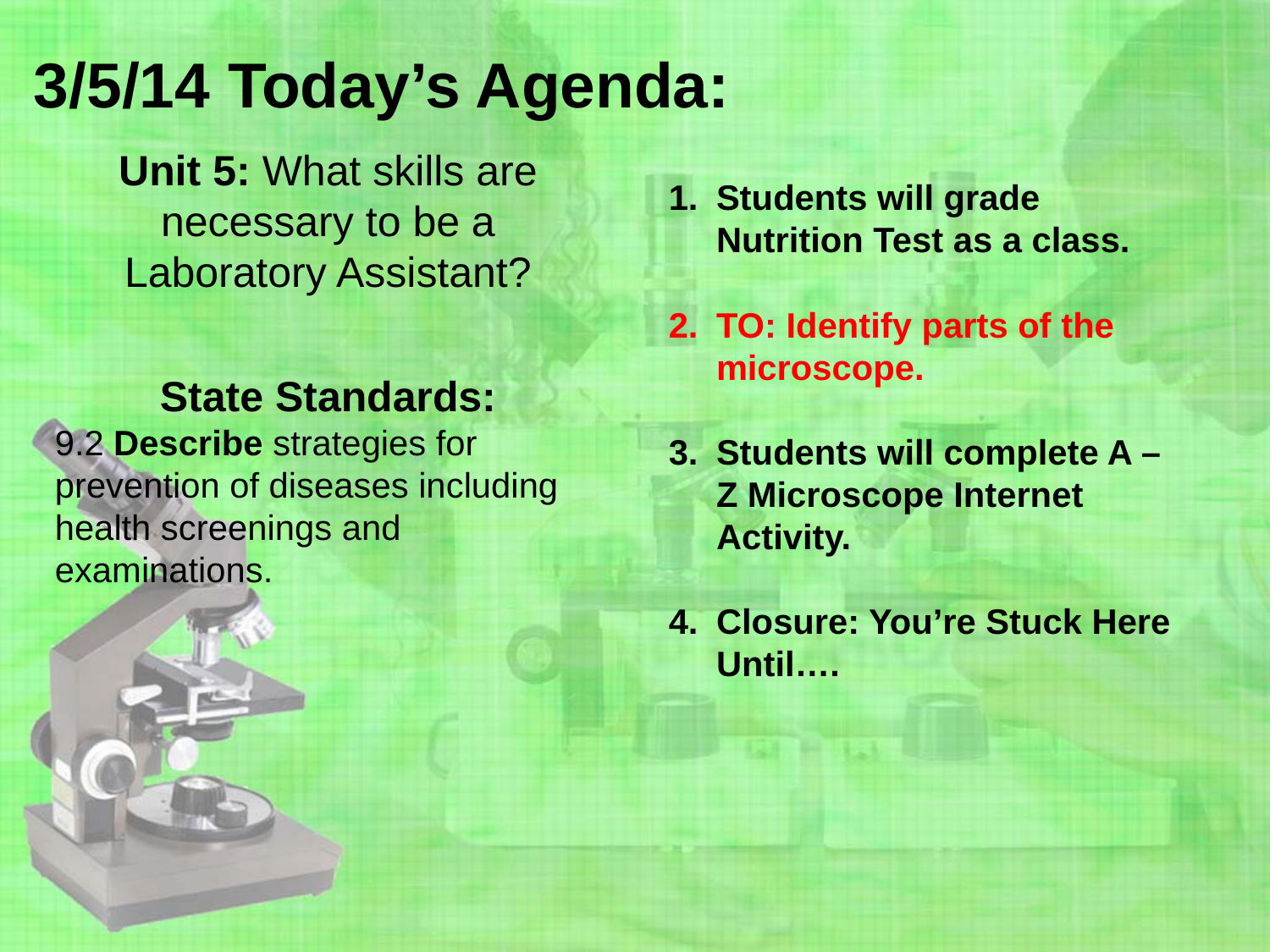

# 3/5/14 Today’s Agenda:
Unit 5: What skills are necessary to be a Laboratory Assistant?
Students will grade Nutrition Test as a class.

TO: Identify parts of the microscope.

Students will complete A – Z Microscope Internet Activity.

Closure: You’re Stuck Here Until….
State Standards:
9.2 Describe strategies for prevention of diseases including health screenings and examinations.